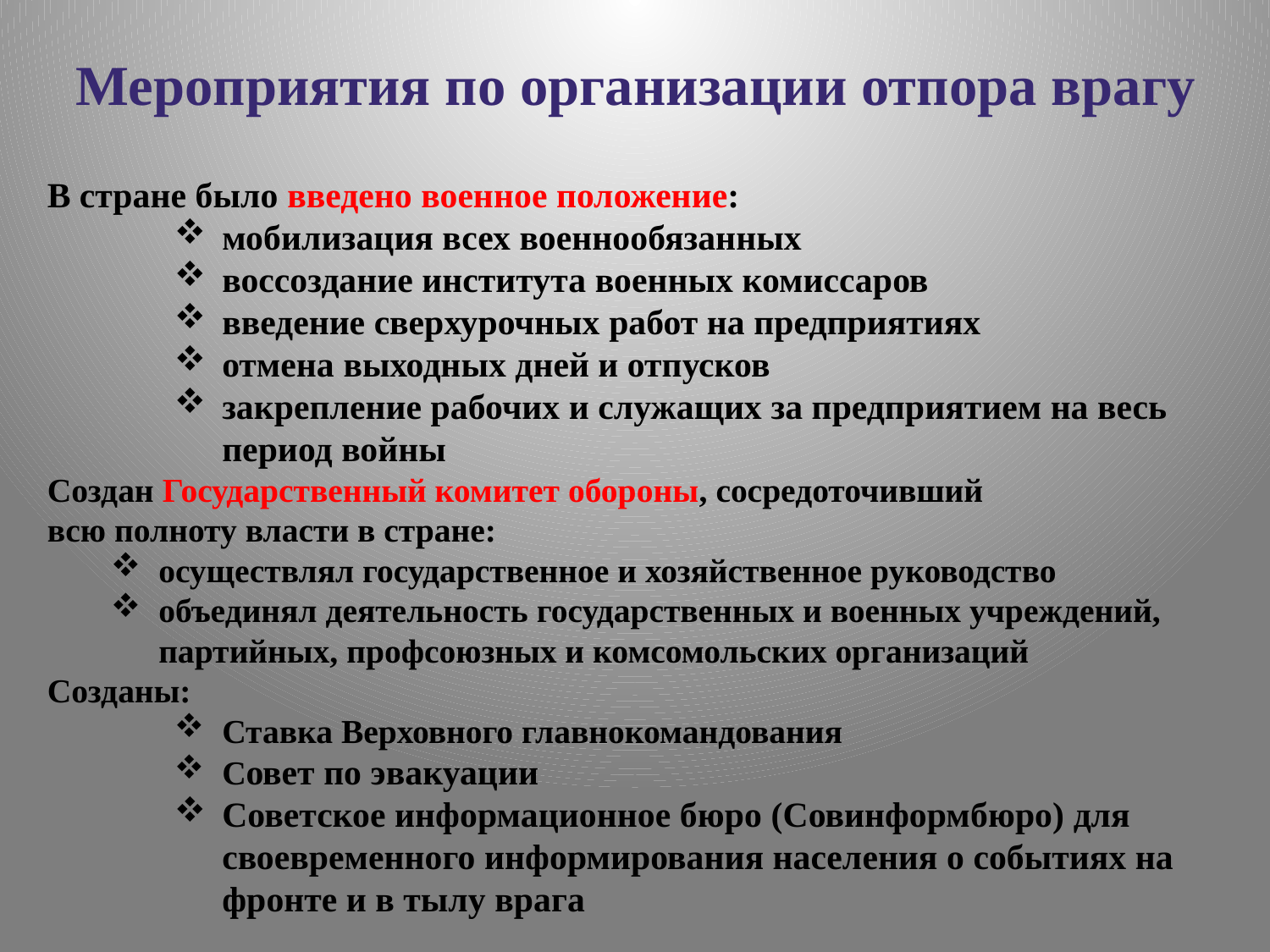

Мероприятия по организации отпора врагу
В стране было введено военное положение:
мобилизация всех военнообязанных
воссоздание института военных комиссаров
введение сверхурочных работ на предприятиях
отмена выходных дней и отпусков
закрепление рабочих и служащих за предприятием на весь период войны
Создан Государственный комитет обороны, сосредоточивший
всю полноту власти в стране:
осуществлял государственное и хозяйственное руководство
объединял деятельность государственных и военных учреждений, партийных, профсоюзных и комсомольских организаций
Созданы:
Ставка Верховного главнокомандования
Совет по эвакуации
Советское информационное бюро (Совинформбюро) для своевременного информирования населения о событиях на фронте и в тылу врага